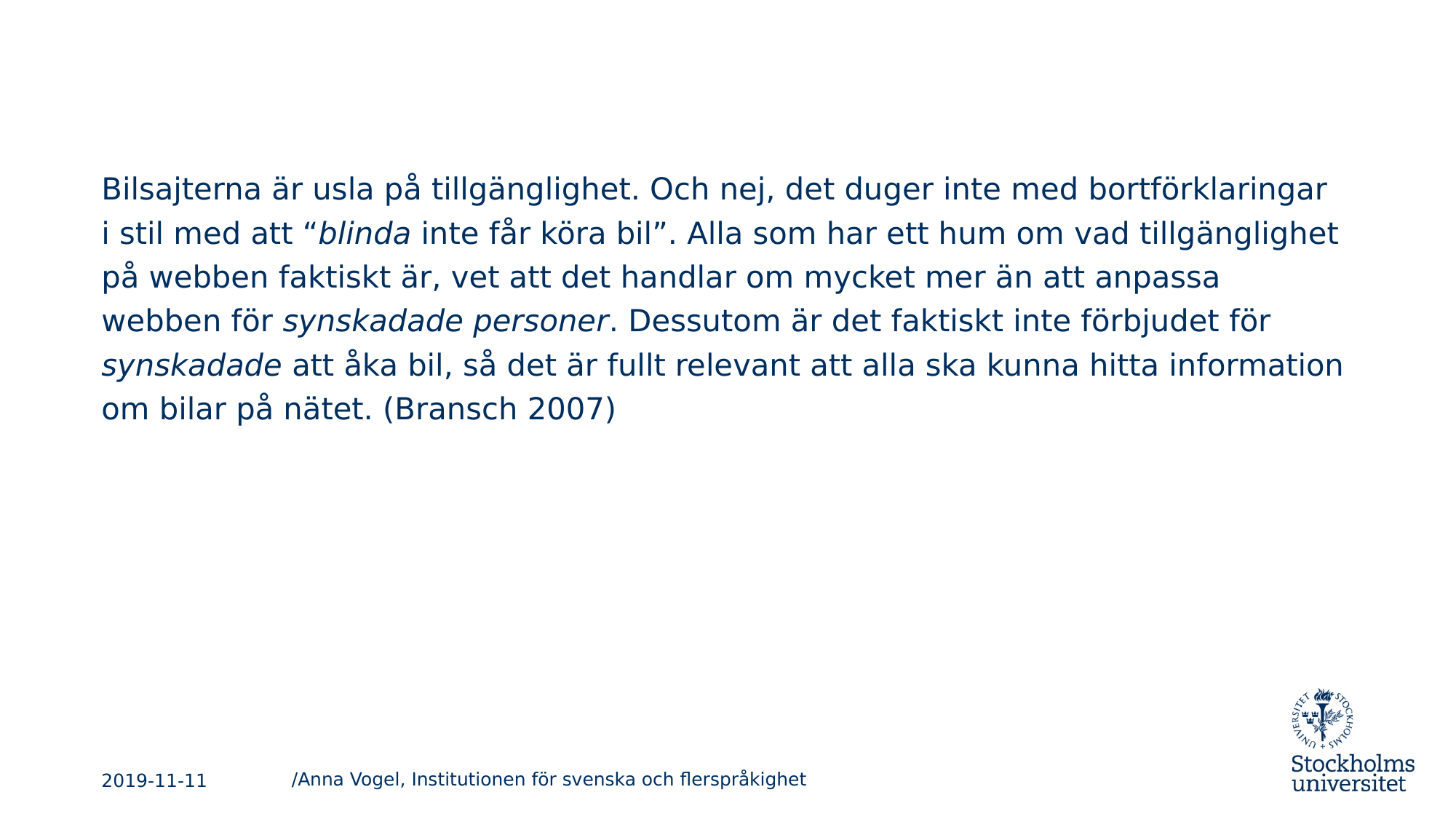

#
Bilsajterna är usla på tillgänglighet. Och nej, det duger inte med bortförklaringar i stil med att “blinda inte får köra bil”. Alla som har ett hum om vad tillgänglighet på webben faktiskt är, vet att det handlar om mycket mer än att anpassa webben för synskadade personer. Dessutom är det faktiskt inte förbjudet för synskadade att åka bil, så det är fullt relevant att alla ska kunna hitta information om bilar på nätet. (Bransch 2007)
/Anna Vogel, Institutionen för svenska och flerspråkighet
2019-11-11